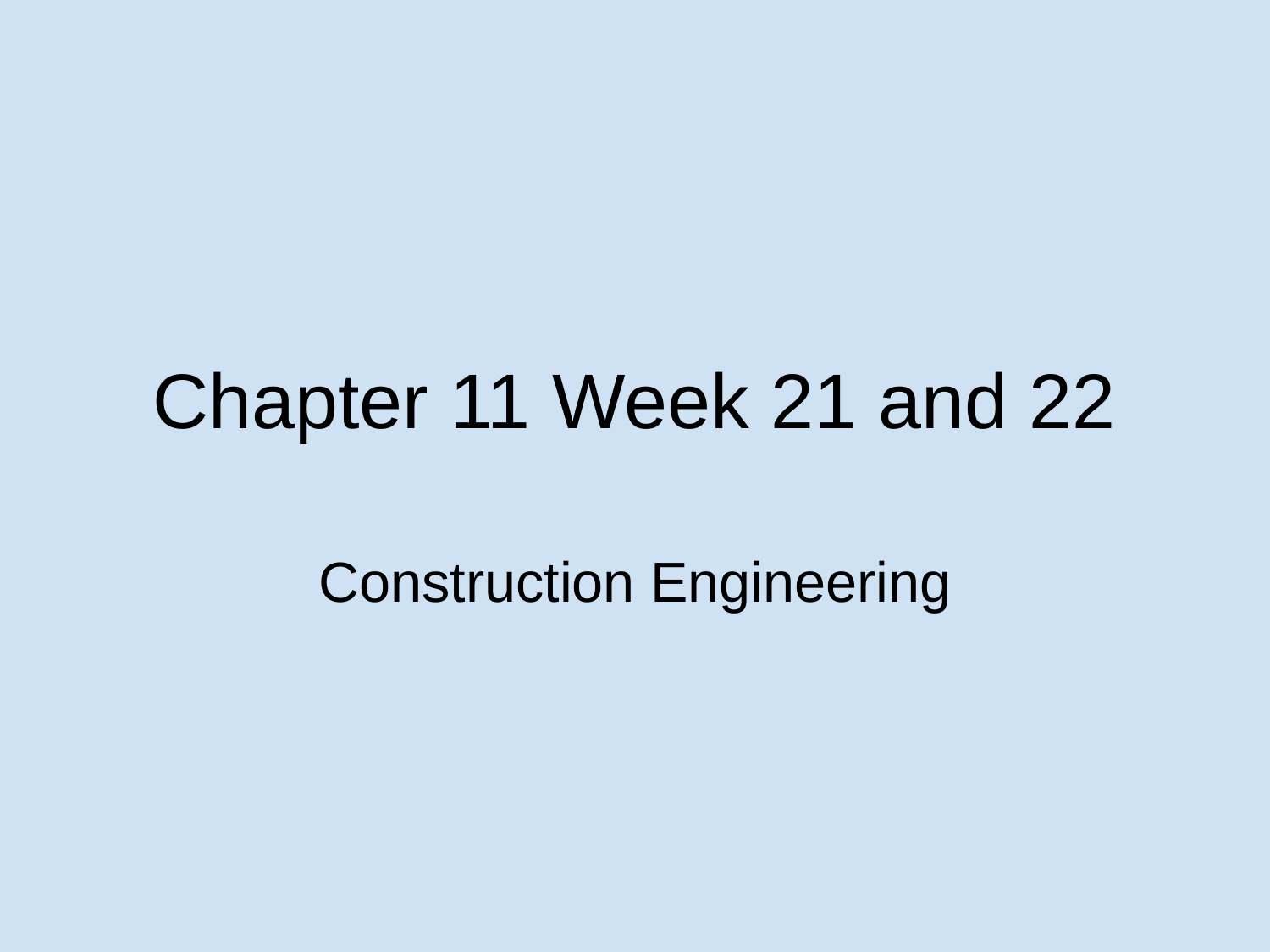

# Chapter 11 Week 21 and 22
Construction Engineering